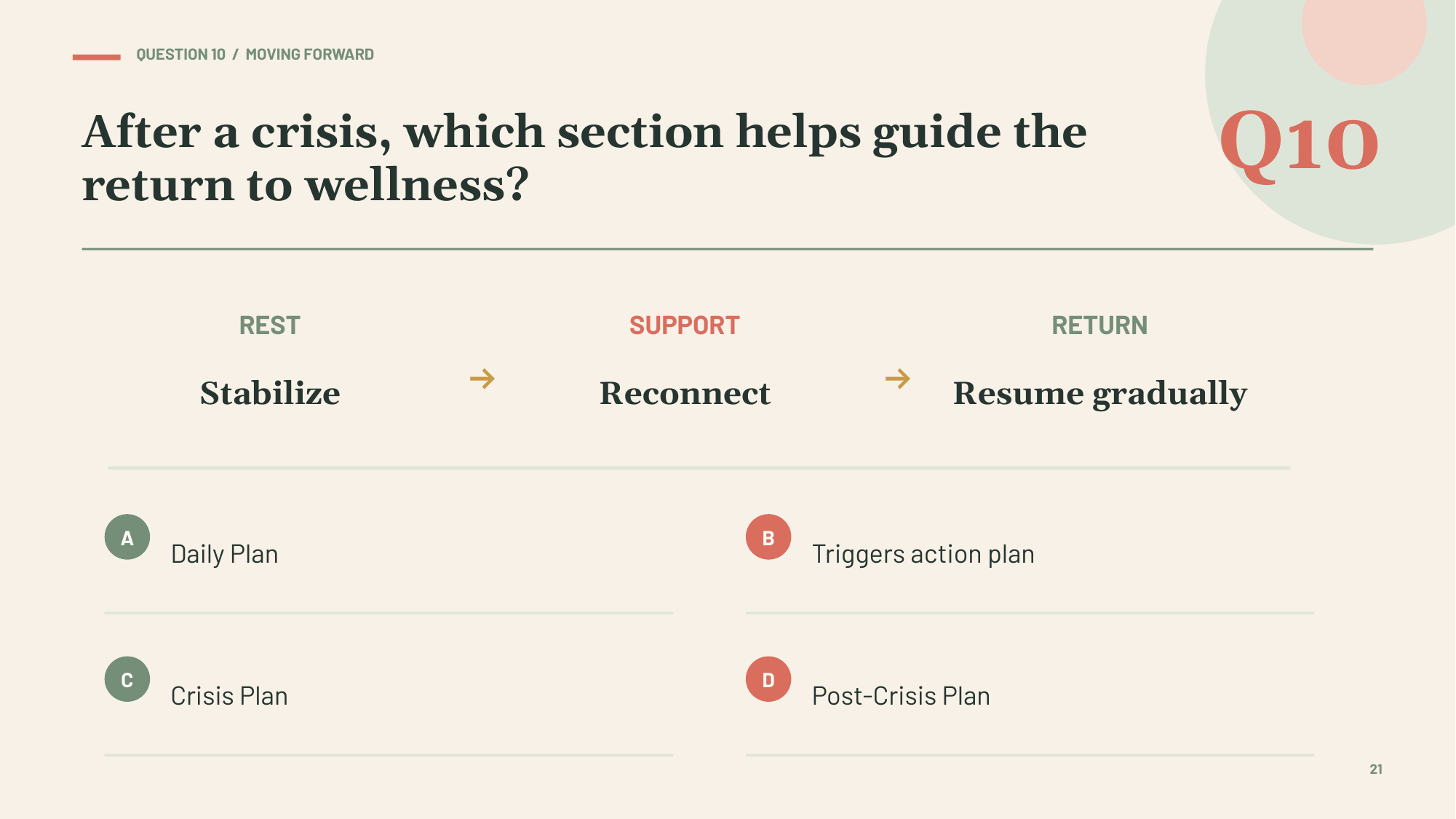

QUESTION 10  /  MOVING FORWARD

Q10
After a crisis, which section helps guide the return to wellness?

REST
SUPPORT
RETURN
→
→
Stabilize
Reconnect
Resume gradually

Daily Plan
Triggers action plan

A
B

Crisis Plan
Post-Crisis Plan

C
D

21